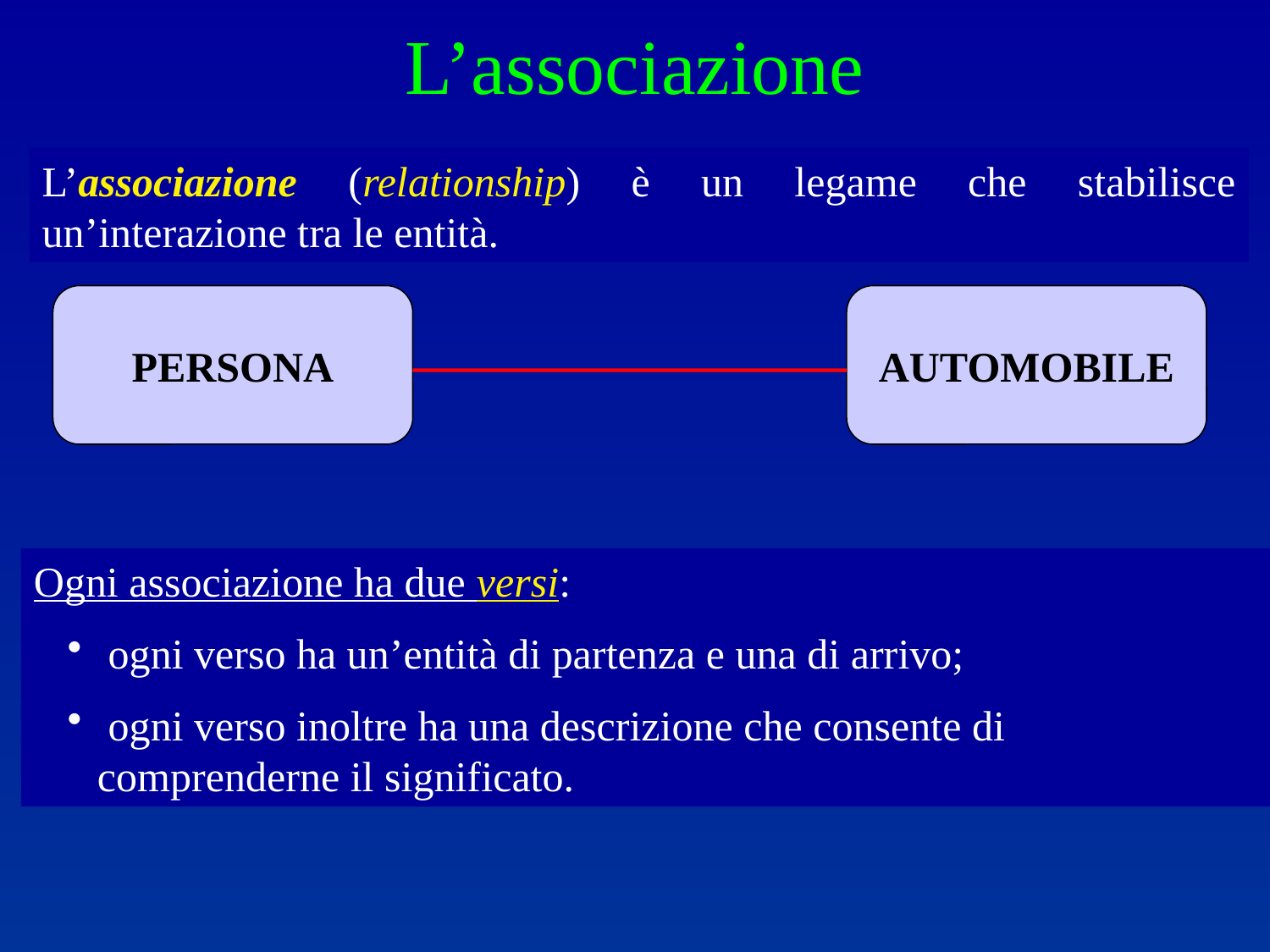

L’associazione
L’associazione (relationship) è un legame che stabilisce un’interazione tra le entità.

PERSONA
AUTOMOBILE

Ogni associazione ha due versi:
 ogni verso ha un’entità di partenza e una di arrivo;
 ogni verso inoltre ha una descrizione che consente di comprenderne il significato.